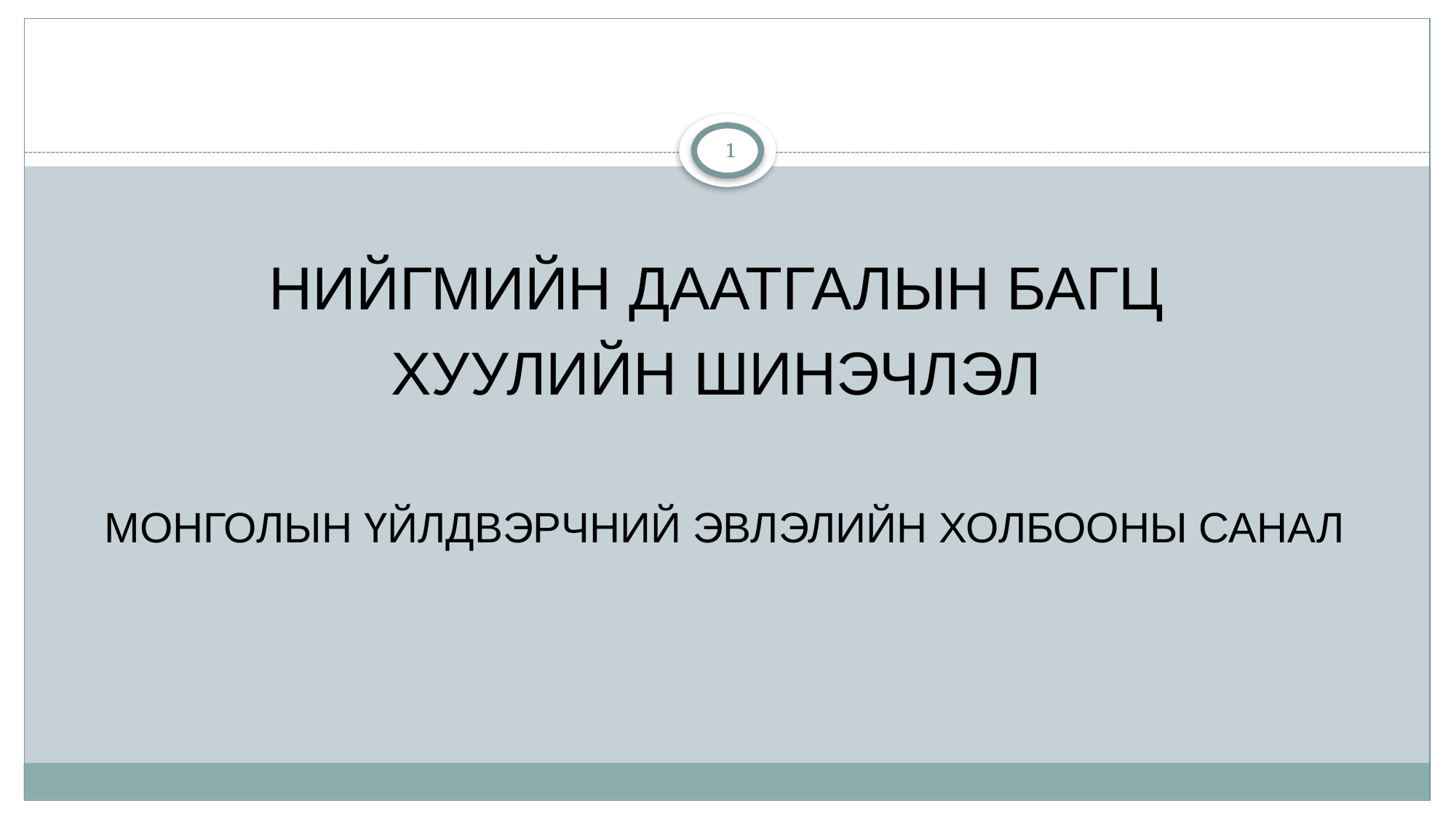

1

НИЙГМИЙН ДААТГАЛЫН БАГЦ
ХУУЛИЙН ШИНЭЧЛЭЛ

МОНГОЛЫН ҮЙЛДВЭРЧНИЙ ЭВЛЭЛИЙН ХОЛБООНЫ САНАЛ